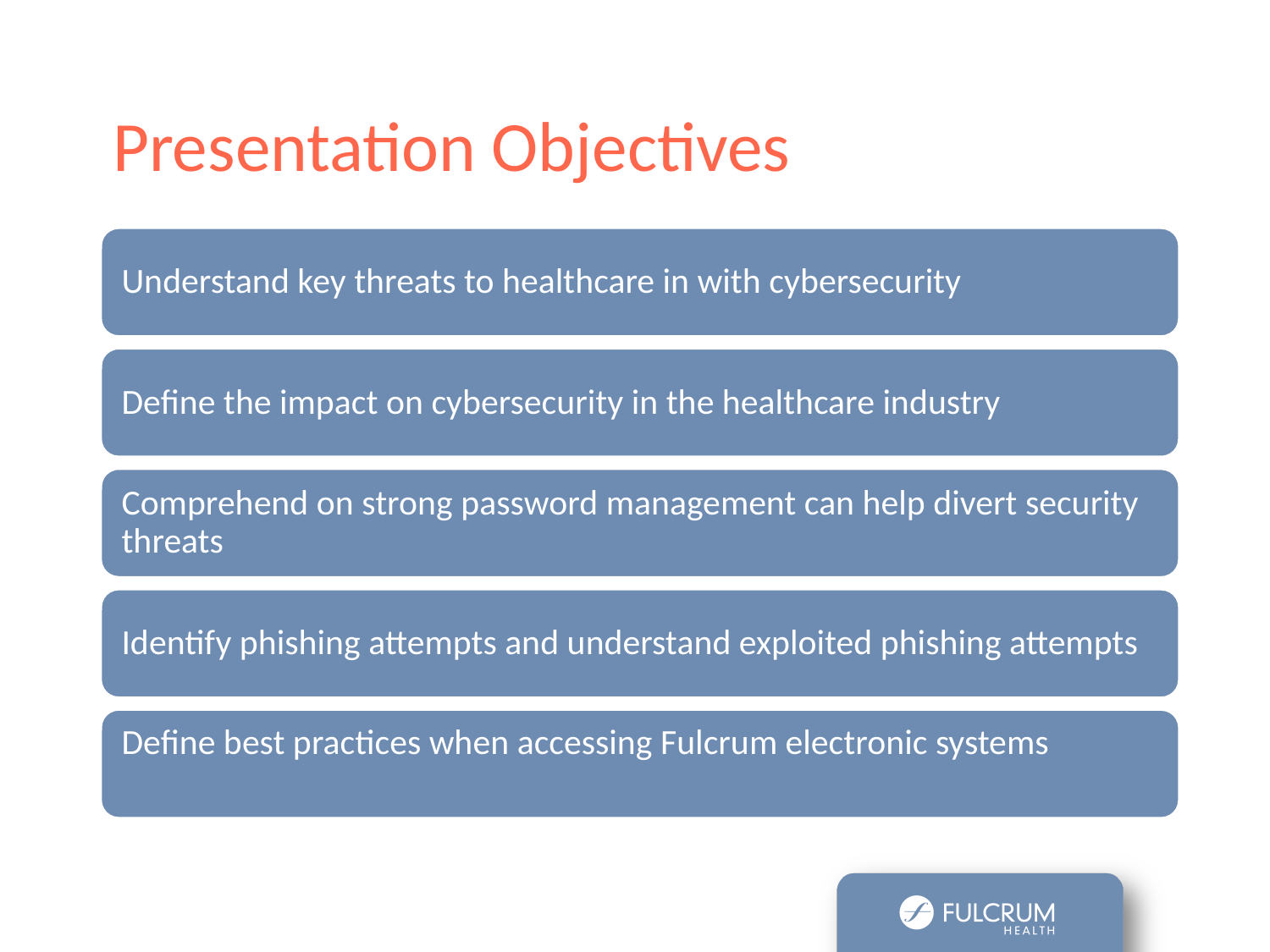

Presentation Objectives
Understand key threats to healthcare in with cybersecurity
Define the impact on cybersecurity in the healthcare industry
Comprehend on strong password management can help divert security threats
Identify phishing attempts and understand exploited phishing attempts
Define best practices when accessing Fulcrum electronic systems